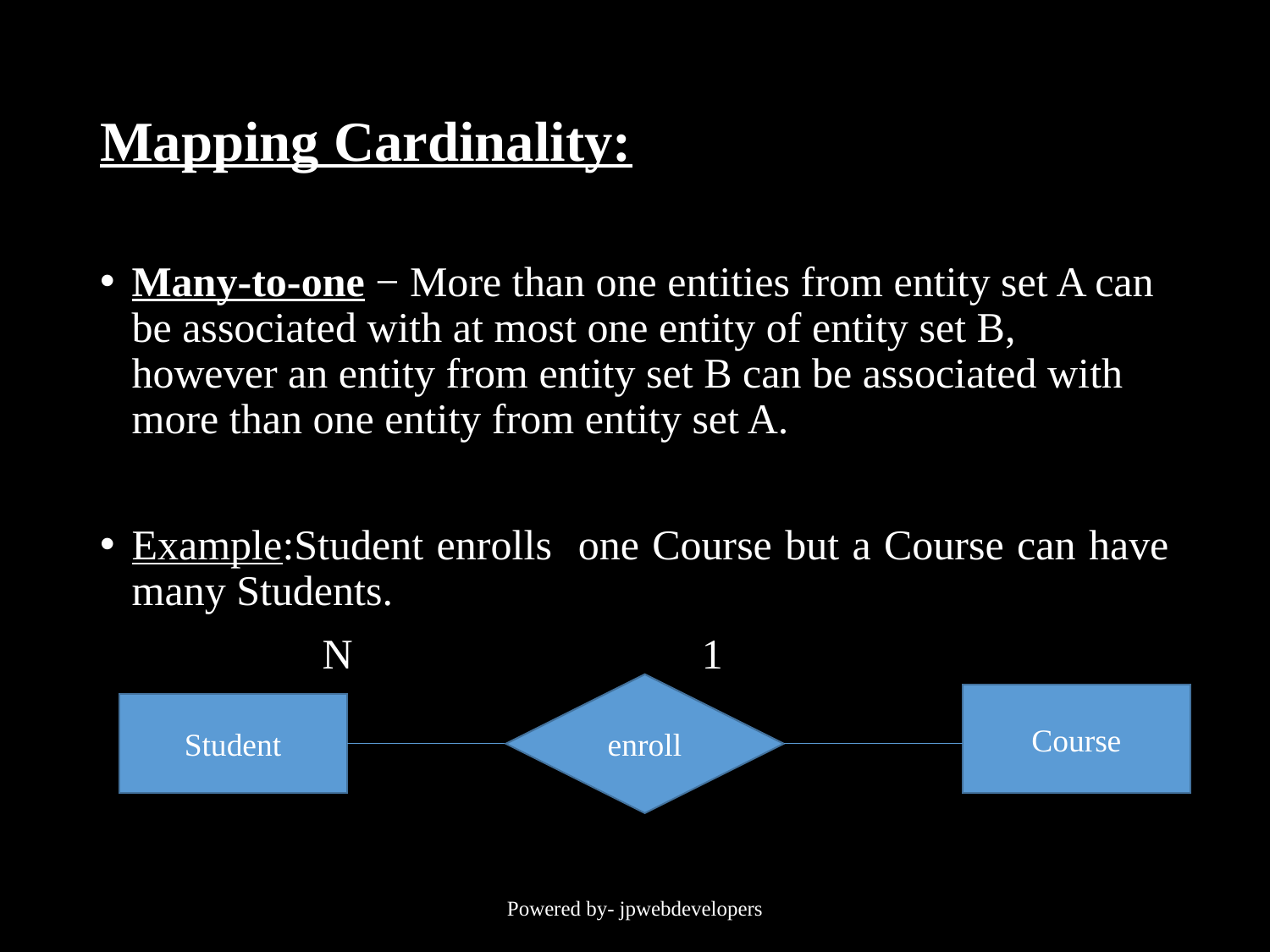

# Mapping Cardinality:
Many-to-one − More than one entities from entity set A can be associated with at most one entity of entity set B, however an entity from entity set B can be associated with more than one entity from entity set A.

Example:Student enrolls  one Course but a Course can have many Students.
                     N                                 1

enroll
Course
Student
Powered by- jpwebdevelopers